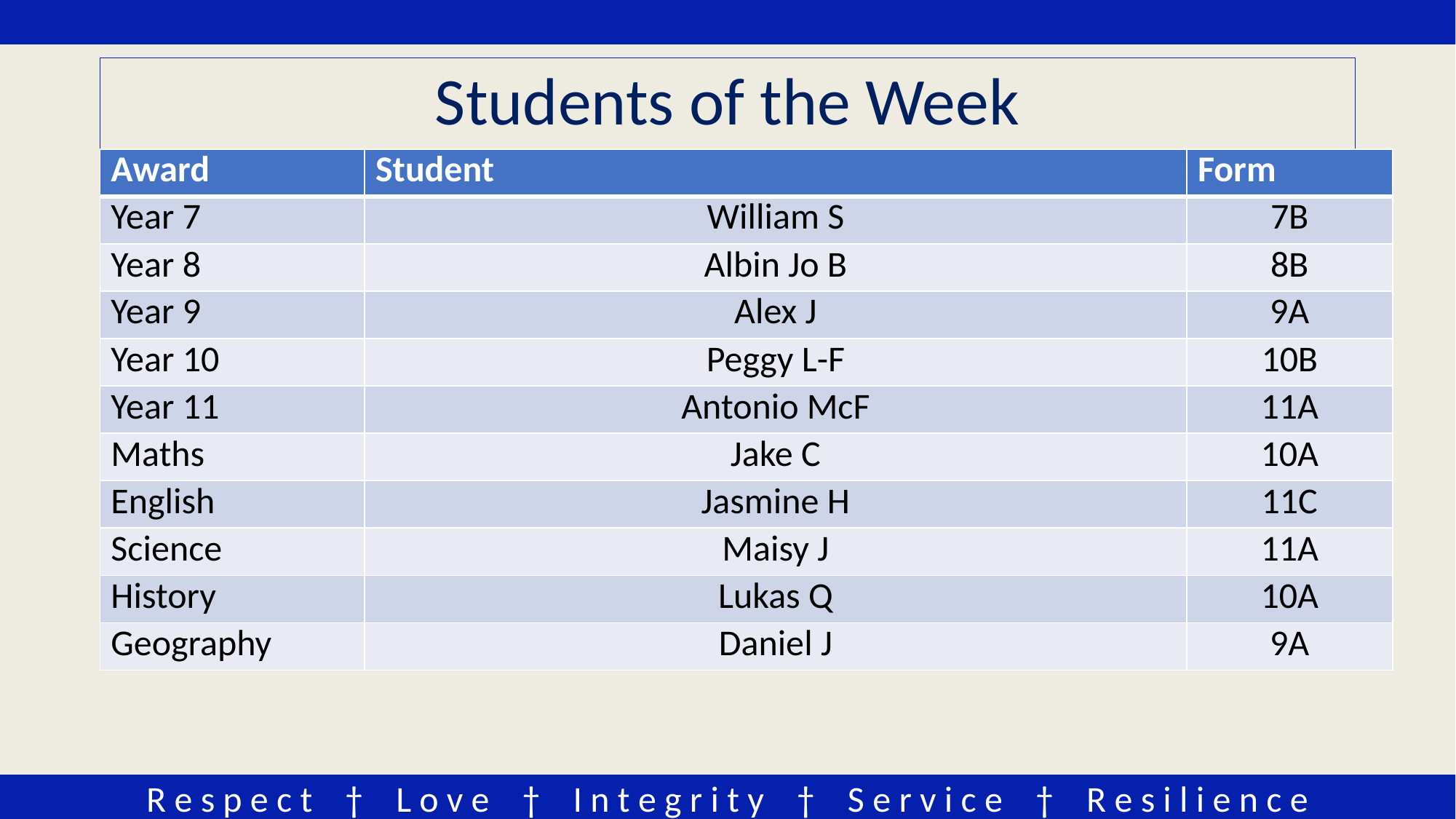

# Students of the Week
| Award | Student | Form |
| --- | --- | --- |
| Year 7 | William S | 7B |
| Year 8 | Albin Jo B | 8B |
| Year 9 | Alex J | 9A |
| Year 10 | Peggy L-F | 10B |
| Year 11 | Antonio McF | 11A |
| Maths | Jake C | 10A |
| English | Jasmine H | 11C |
| Science | Maisy J | 11A |
| History | Lukas Q | 10A |
| Geography | Daniel J | 9A |